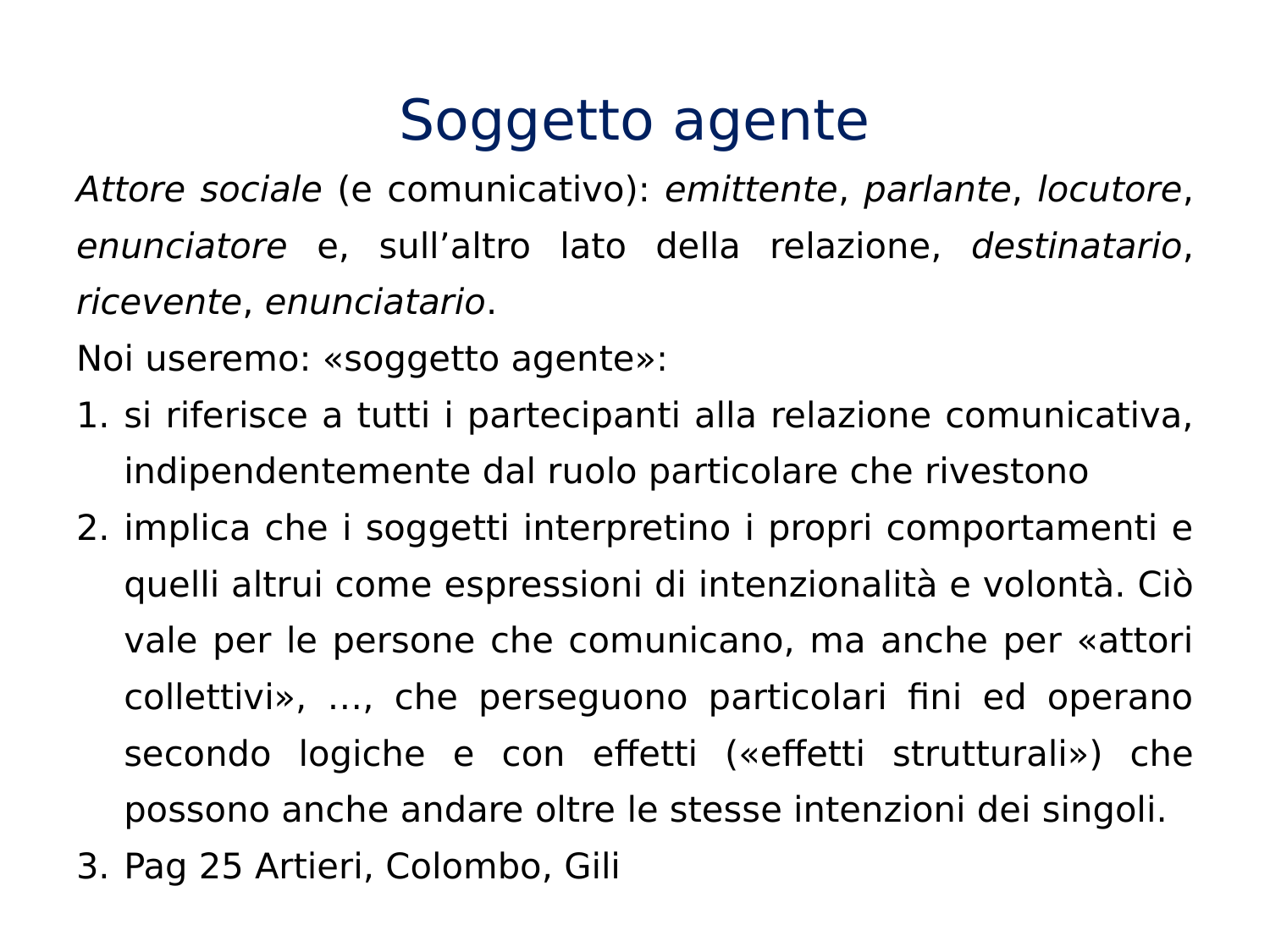

# Soggetto agente
Attore sociale (e comuni­cativo): emittente, parlante, locutore, enunciatore e, sull’altro lato della relazione, destinatario, ricevente, enunciatario.
Noi useremo: «soggetto agente»:
si riferisce a tutti i partecipan­ti alla relazione comunicativa, indipendentemente dal ruolo particolare che rivestono
implica che i soggetti interpretino i propri comportamenti e quelli altrui come espressioni di in­tenzionalità e volontà. Ciò vale per le persone che comunicano, ma anche per «attori collettivi», …, che perseguono particolari fini ed operano secondo logiche e con effetti («effetti strut­turali») che possono anche andare oltre le stesse intenzioni dei singoli.
Pag 25 Artieri, Colombo, Gili